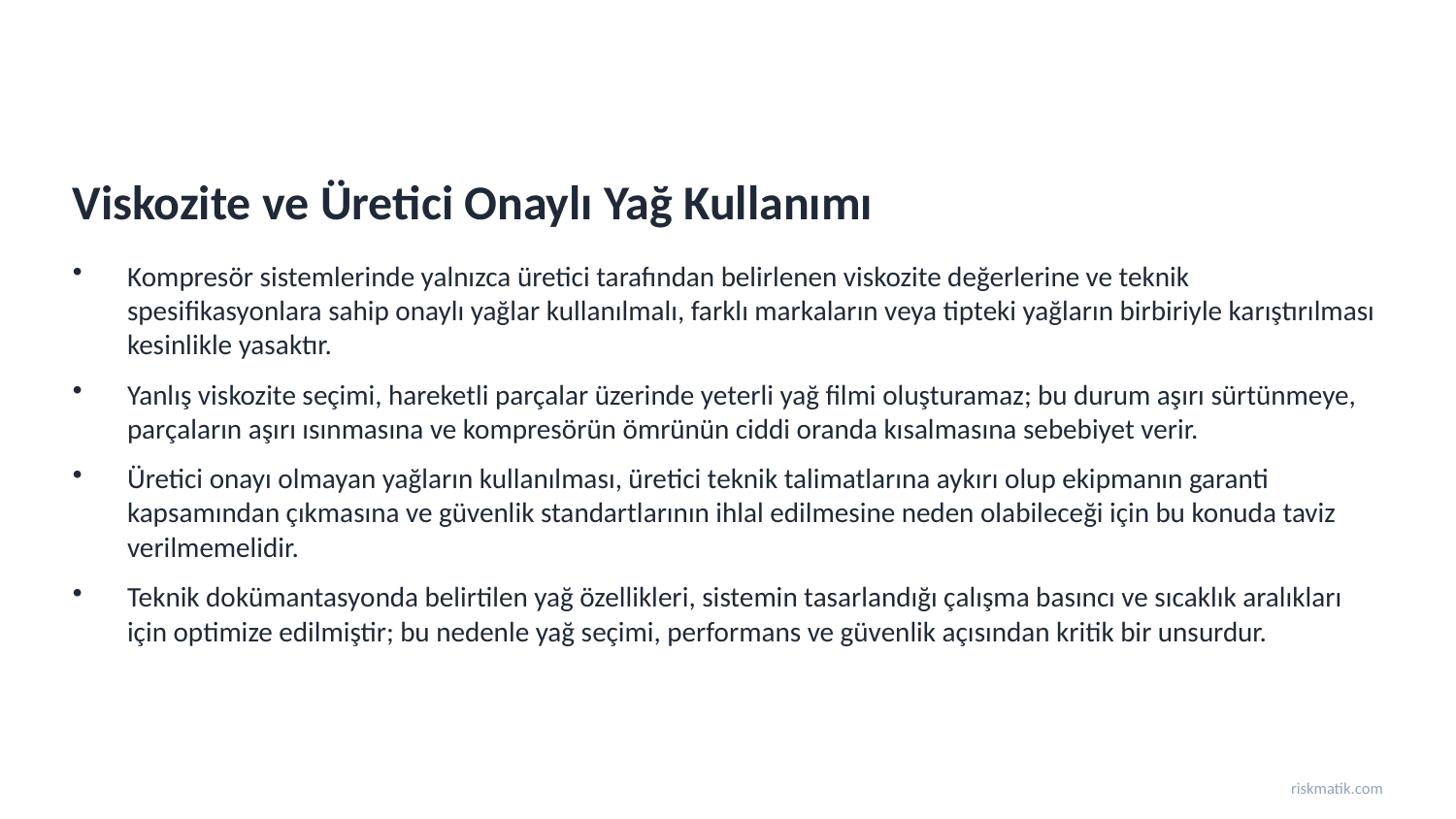

Viskozite ve Üretici Onaylı Yağ Kullanımı
Kompresör sistemlerinde yalnızca üretici tarafından belirlenen viskozite değerlerine ve teknik spesifikasyonlara sahip onaylı yağlar kullanılmalı, farklı markaların veya tipteki yağların birbiriyle karıştırılması kesinlikle yasaktır.
Yanlış viskozite seçimi, hareketli parçalar üzerinde yeterli yağ filmi oluşturamaz; bu durum aşırı sürtünmeye, parçaların aşırı ısınmasına ve kompresörün ömrünün ciddi oranda kısalmasına sebebiyet verir.
Üretici onayı olmayan yağların kullanılması, üretici teknik talimatlarına aykırı olup ekipmanın garanti kapsamından çıkmasına ve güvenlik standartlarının ihlal edilmesine neden olabileceği için bu konuda taviz verilmemelidir.
Teknik dokümantasyonda belirtilen yağ özellikleri, sistemin tasarlandığı çalışma basıncı ve sıcaklık aralıkları için optimize edilmiştir; bu nedenle yağ seçimi, performans ve güvenlik açısından kritik bir unsurdur.
riskmatik.com